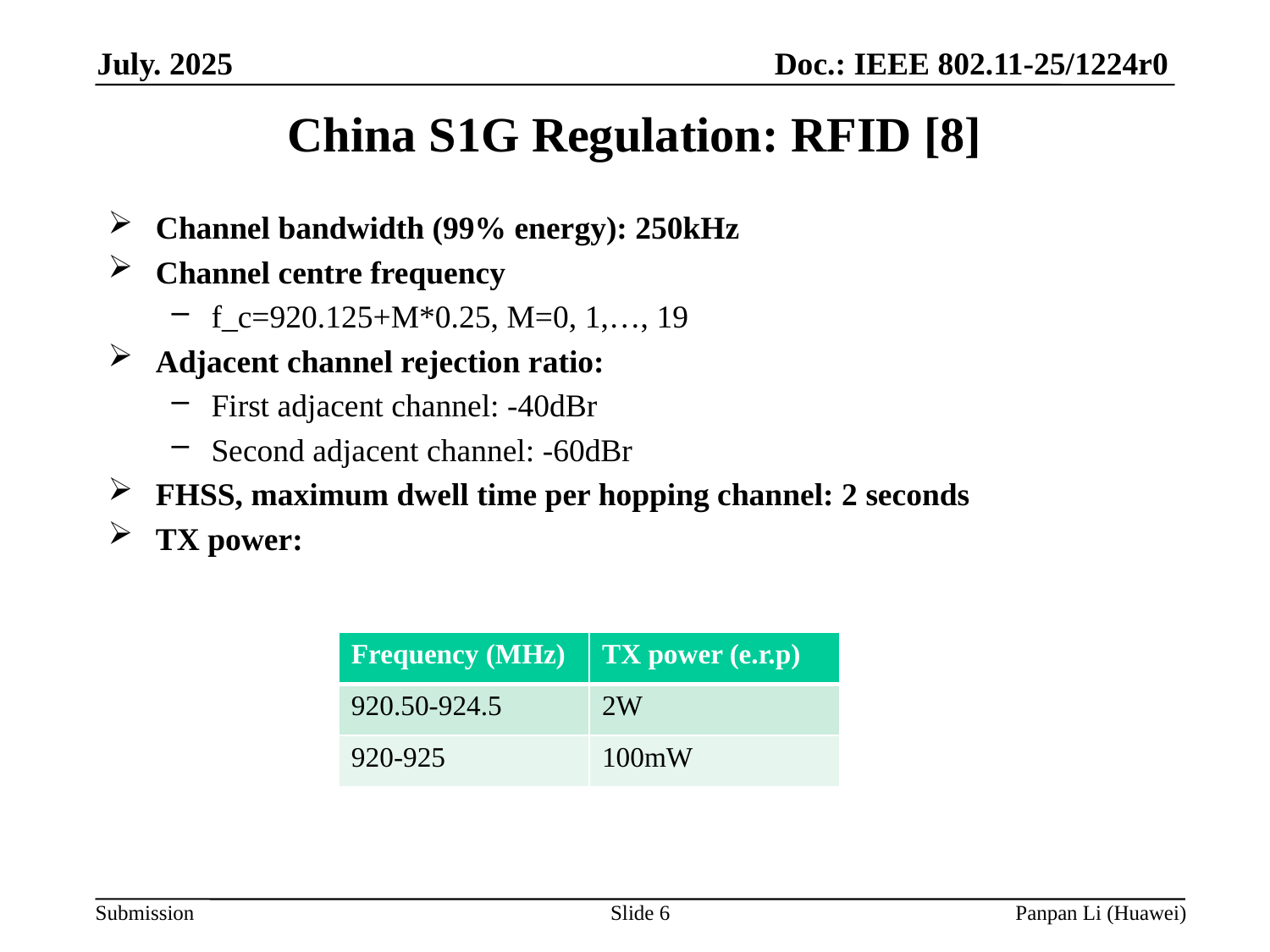

# China S1G Regulation: RFID [8]
Channel bandwidth (99% energy): 250kHz
Channel centre frequency
f_c=920.125+M*0.25, M=0, 1,…, 19
Adjacent channel rejection ratio:
First adjacent channel: -40dBr
Second adjacent channel: -60dBr
FHSS, maximum dwell time per hopping channel: 2 seconds
TX power:

| Frequency (MHz) | TX power (e.r.p) |
| --- | --- |
| 920.50-924.5 | 2W |
| 920-925 | 100mW |
Slide 6
Panpan Li (Huawei)